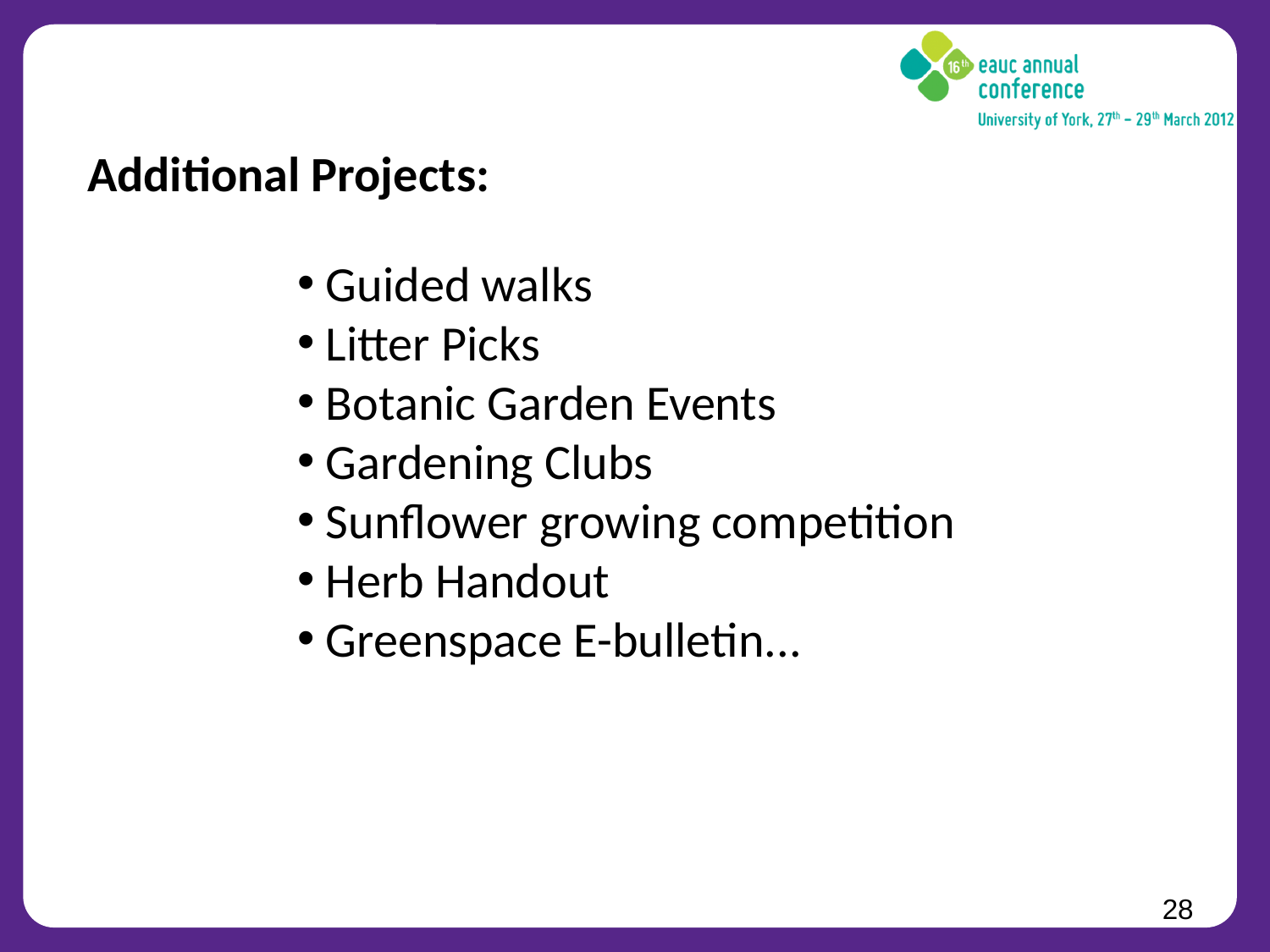

Additional Projects:
 Guided walks
 Litter Picks
 Botanic Garden Events
 Gardening Clubs
 Sunflower growing competition
 Herb Handout
 Greenspace E-bulletin...
28